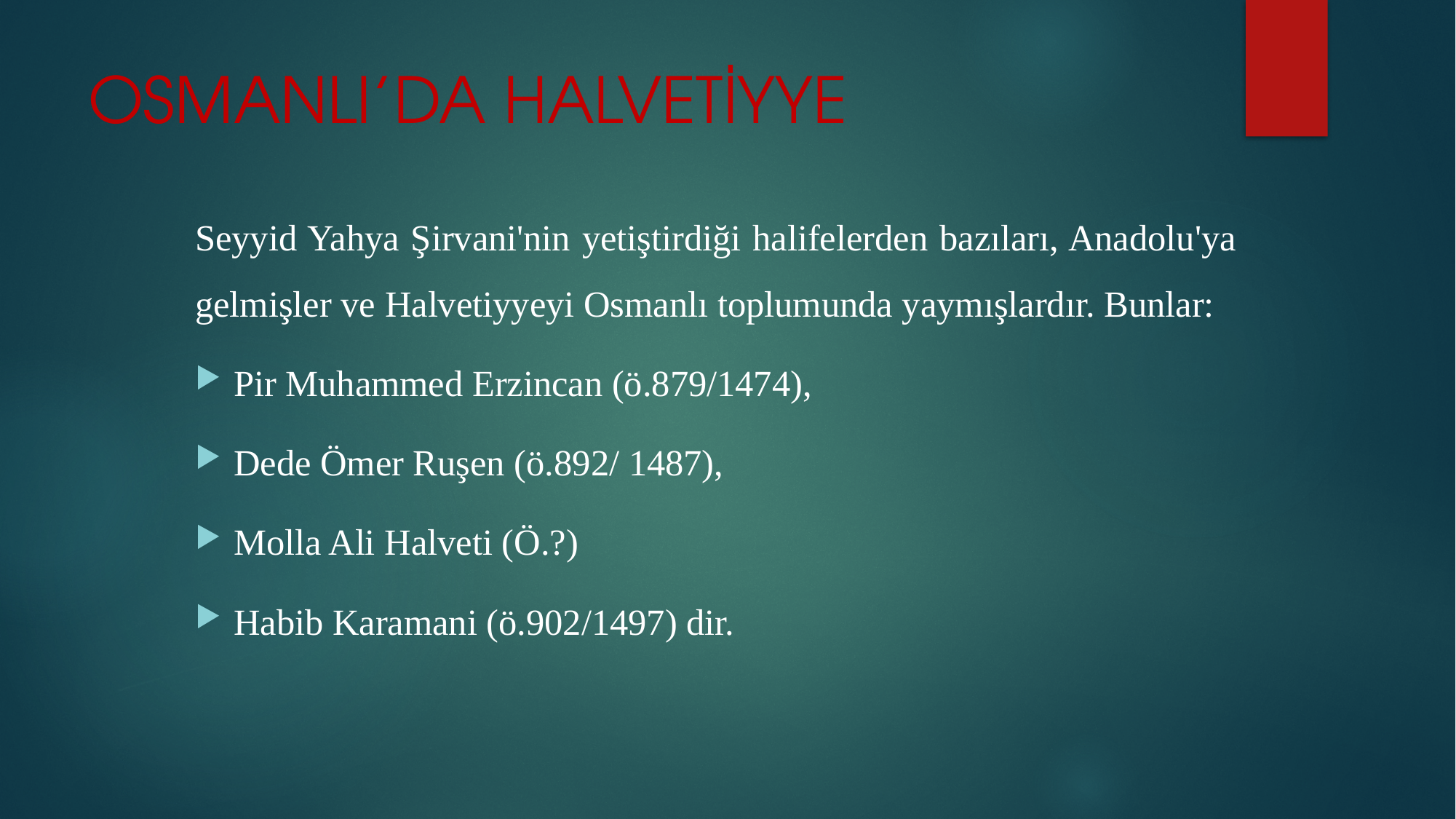

# OSMANLI’DA HALVETİYYE
Seyyid Yahya Şirvani'nin yetiştirdiği halifelerden bazıları, Anadolu'ya gelmişler ve Halvetiyyeyi Osmanlı toplumunda yaymışlardır. Bunlar:
Pir Muhammed Erzincan (ö.879/1474),
Dede Ömer Ruşen (ö.892/ 1487),
Molla Ali Halveti (Ö.?)
Habib Karamani (ö.902/1497) dir.